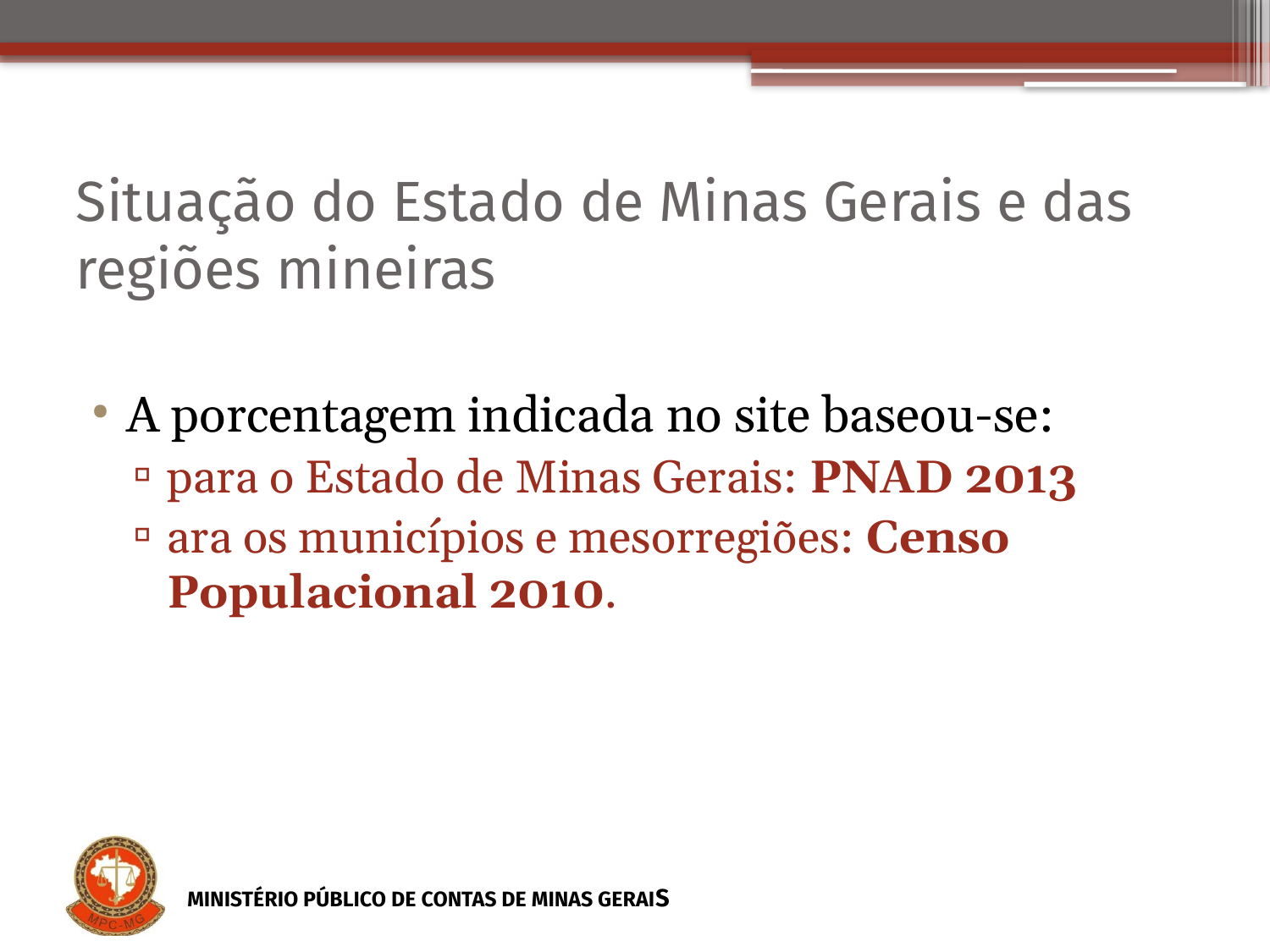

# Situação do Estado de Minas Gerais e das regiões mineiras
A porcentagem indicada no site baseou-se:
para o Estado de Minas Gerais: PNAD 2013
ara os municípios e mesorregiões: Censo Populacional 2010.